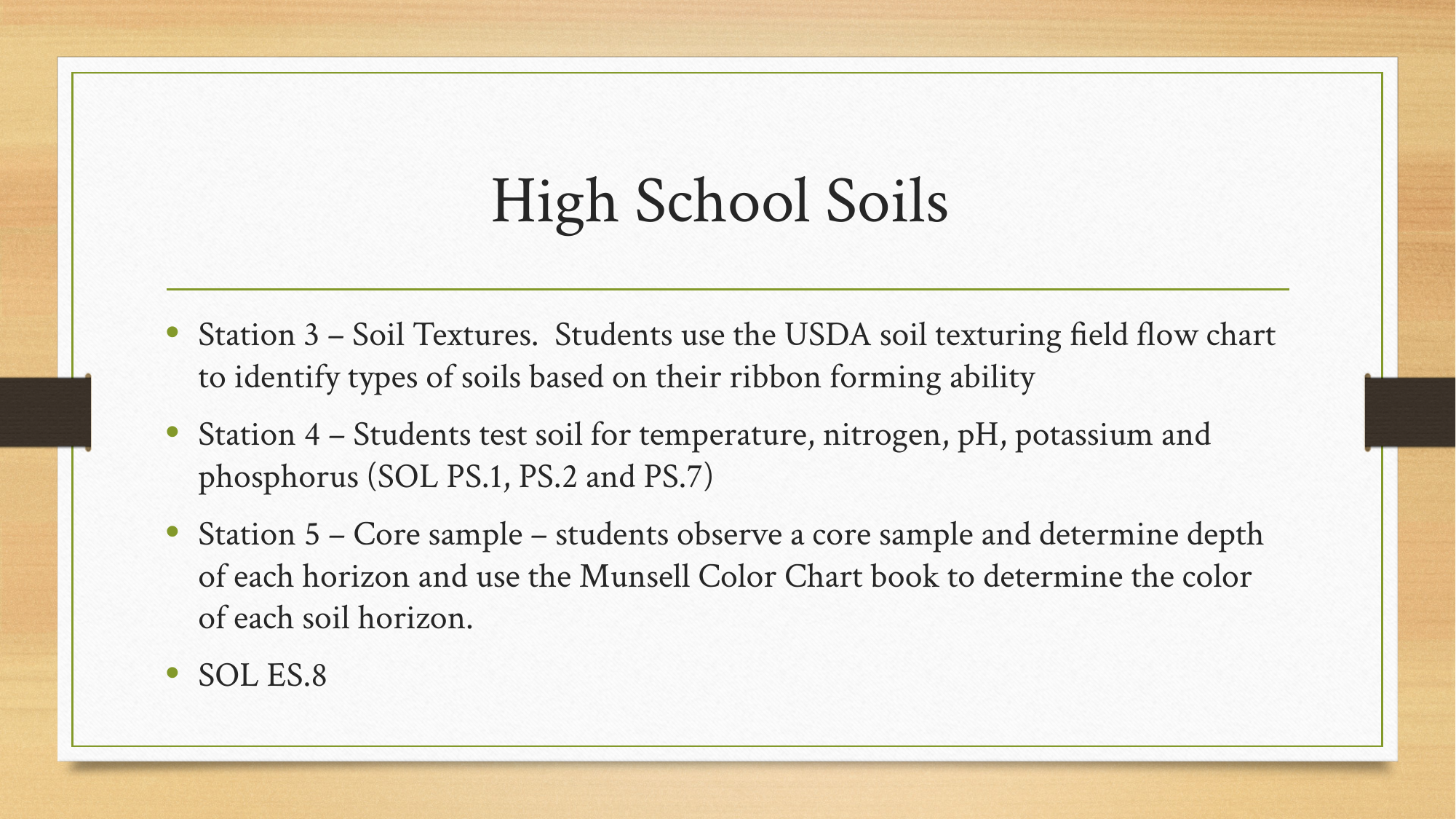

# High School Soils
Station 3 – Soil Textures.  Students use the USDA soil texturing field flow chart to identify types of soils based on their ribbon forming ability
Station 4 – Students test soil for temperature, nitrogen, pH, potassium and phosphorus (SOL PS.1, PS.2 and PS.7)
Station 5 – Core sample – students observe a core sample and determine depth of each horizon and use the Munsell Color Chart book to determine the color of each soil horizon.
SOL ES.8